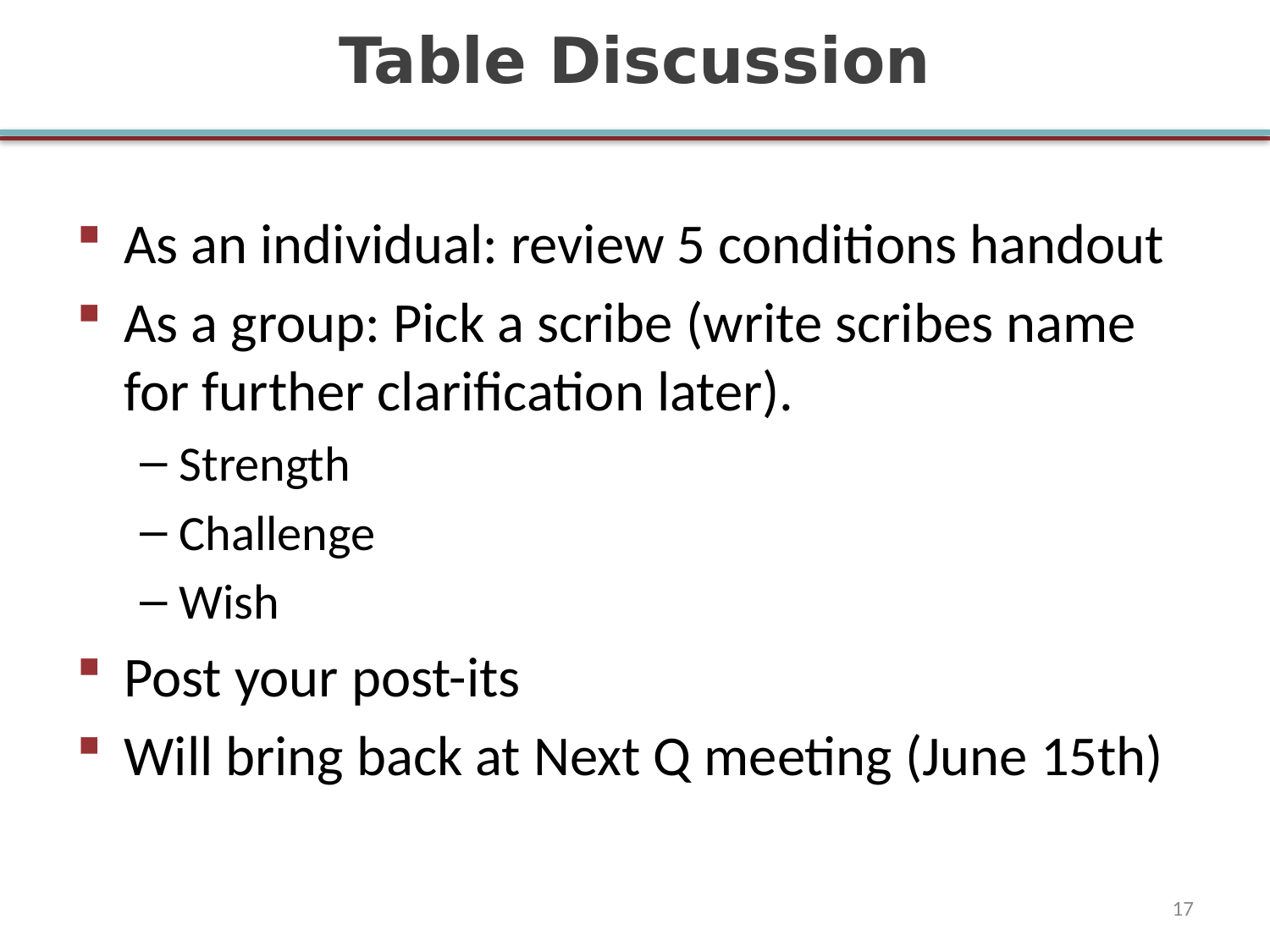

# Table Discussion
As an individual: review 5 conditions handout
As a group: Pick a scribe (write scribes name for further clarification later).
Strength
Challenge
Wish
Post your post-its
Will bring back at Next Q meeting (June 15th)
17